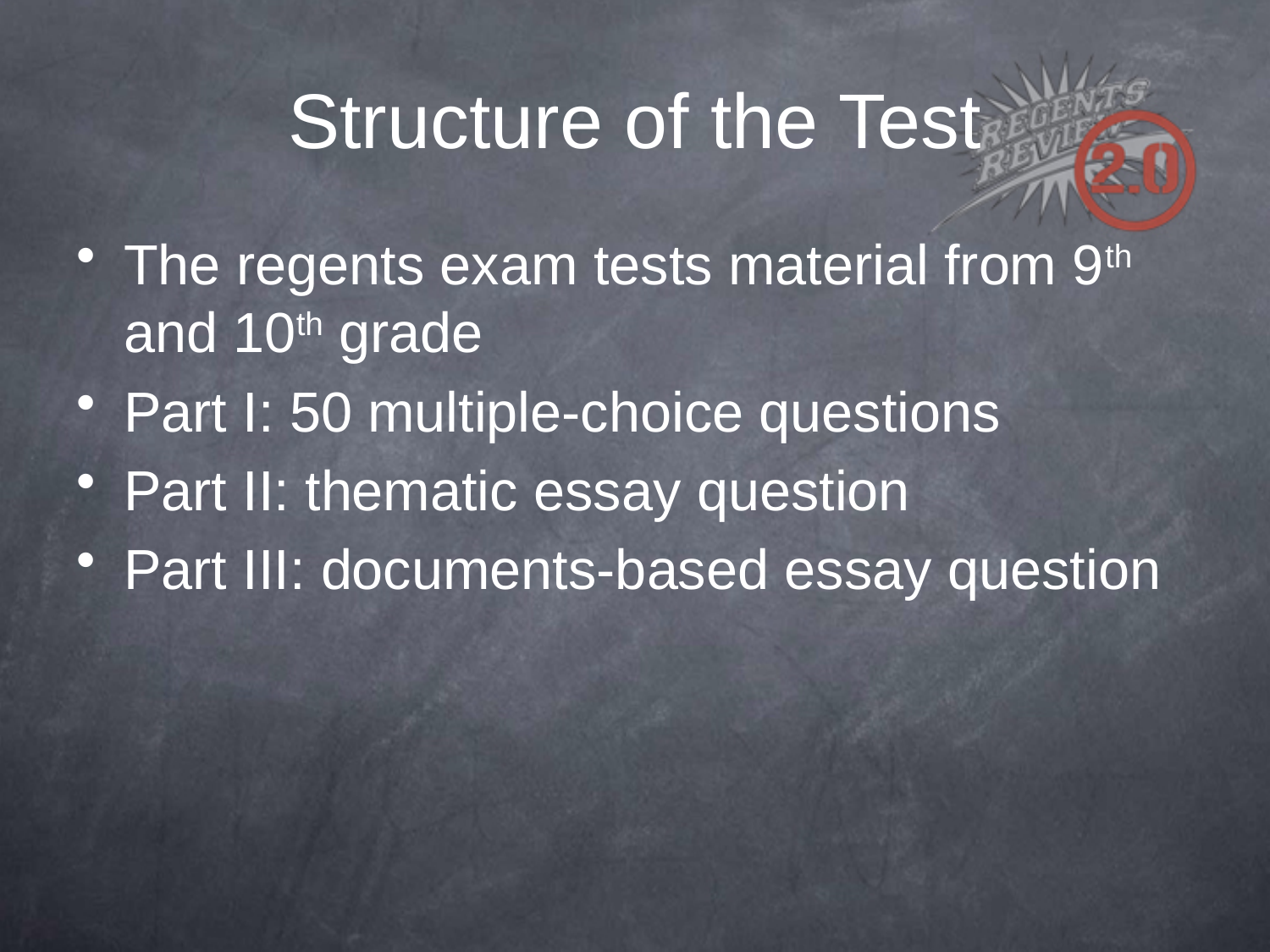

# Structure of the Test
The regents exam tests material from 9th and 10th grade
Part I: 50 multiple-choice questions
Part II: thematic essay question
Part III: documents-based essay question